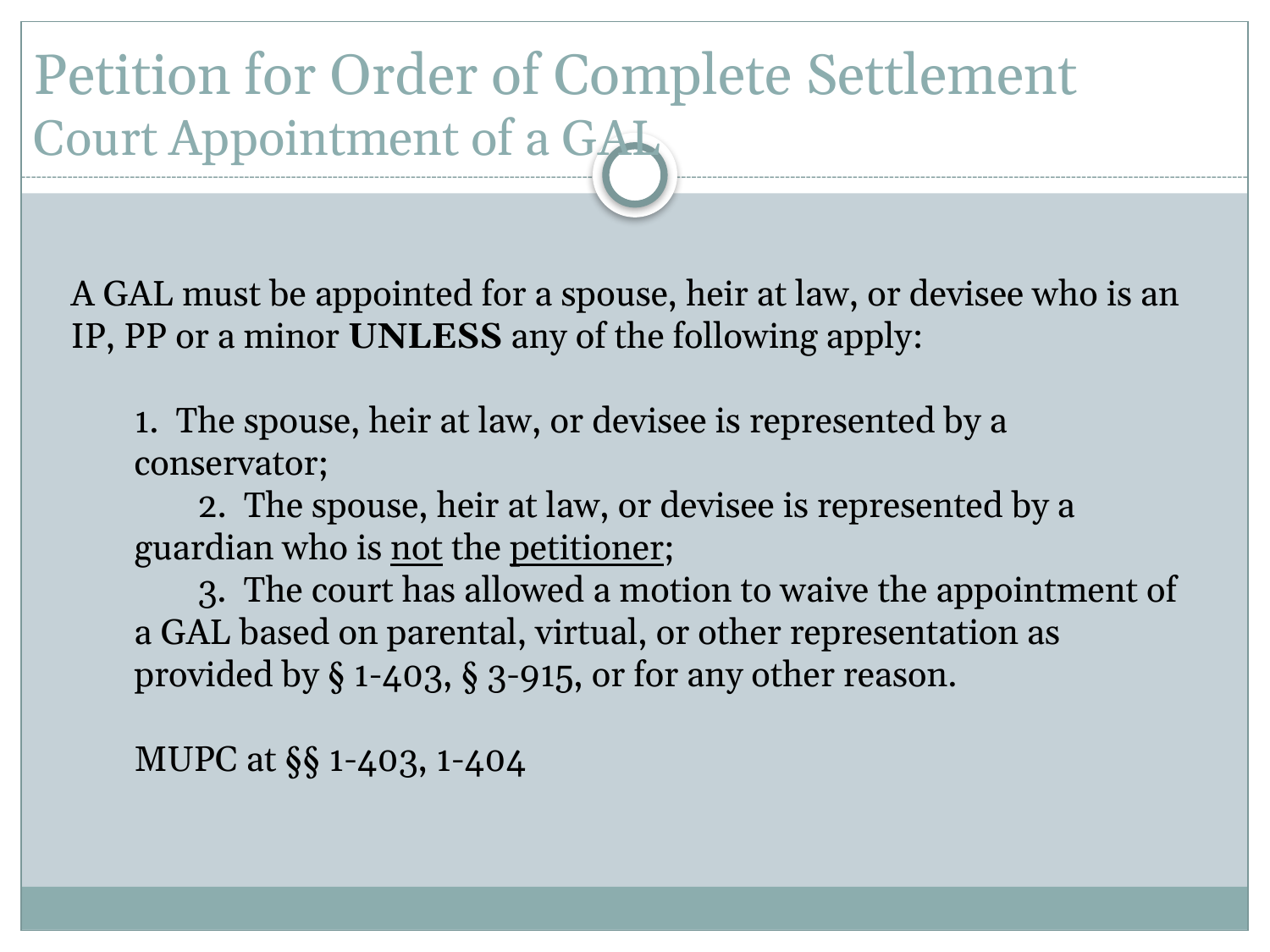

Petition for Order of Complete Settlement
Court Appointment of a GAL
A GAL must be appointed for a spouse, heir at law, or devisee who is an IP, PP or a minor UNLESS any of the following apply:

1.  The spouse, heir at law, or devisee is represented by a
conservator;
2.  The spouse, heir at law, or devisee is represented by a guardian who is not the petitioner;
3.  The court has allowed a motion to waive the appointment of a GAL based on parental, virtual, or other representation as provided by § 1-403, § 3-915, or for any other reason.

MUPC at §§ 1-403, 1-404